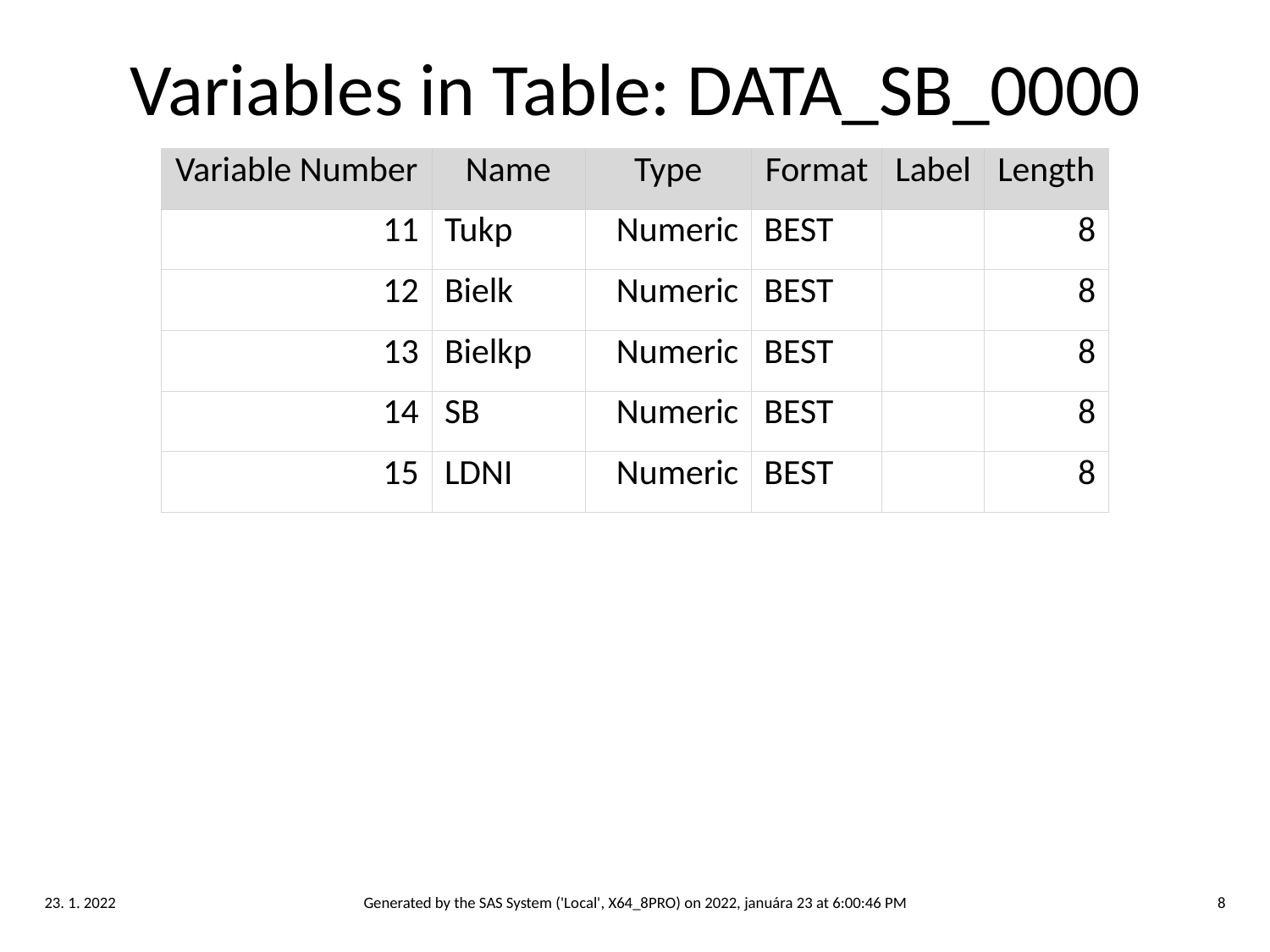

Variables in Table: DATA_SB_0000
| Variable Number | Name | Type | Format | Label | Length |
| --- | --- | --- | --- | --- | --- |
| 11 | Tukp | Numeric | BEST |  | 8 |
| 12 | Bielk | Numeric | BEST |  | 8 |
| 13 | Bielkp | Numeric | BEST |  | 8 |
| 14 | SB | Numeric | BEST |  | 8 |
| 15 | LDNI | Numeric | BEST |  | 8 |
23. 1. 2022
Generated by the SAS System ('Local', X64_8PRO) on 2022, januára 23 at 6:00:46 PM
8